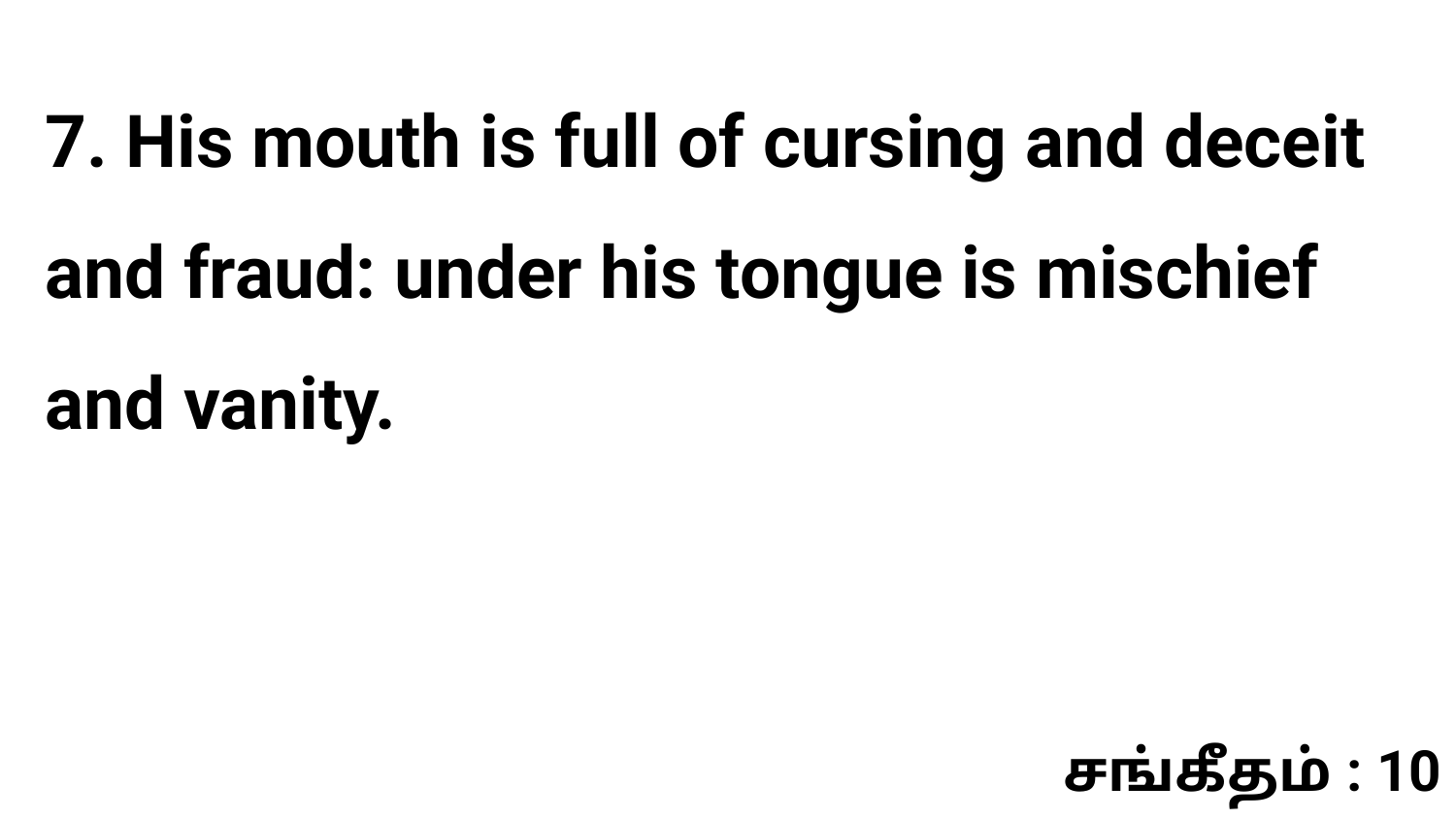

7. His mouth is full of cursing and deceit and fraud: under his tongue is mischief and vanity.
சங்கீதம் : 10